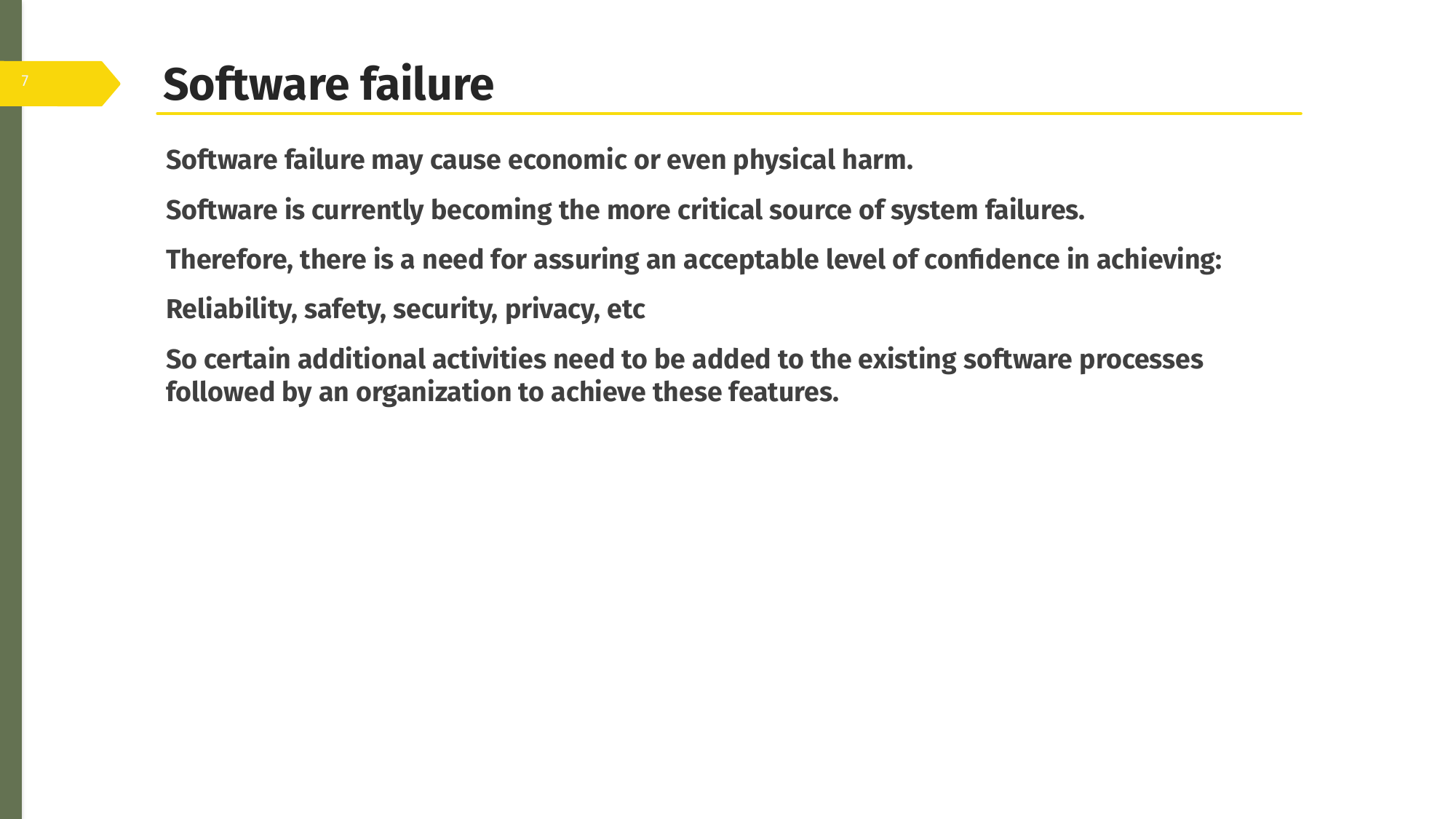

# Software failure
Software failure may cause economic or even physical harm.
Software is currently becoming the more critical source of system failures.
Therefore, there is a need for assuring an acceptable level of confidence in achieving:
Reliability, safety, security, privacy, etc
So certain additional activities need to be added to the existing software processes followed by an organization to achieve these features.